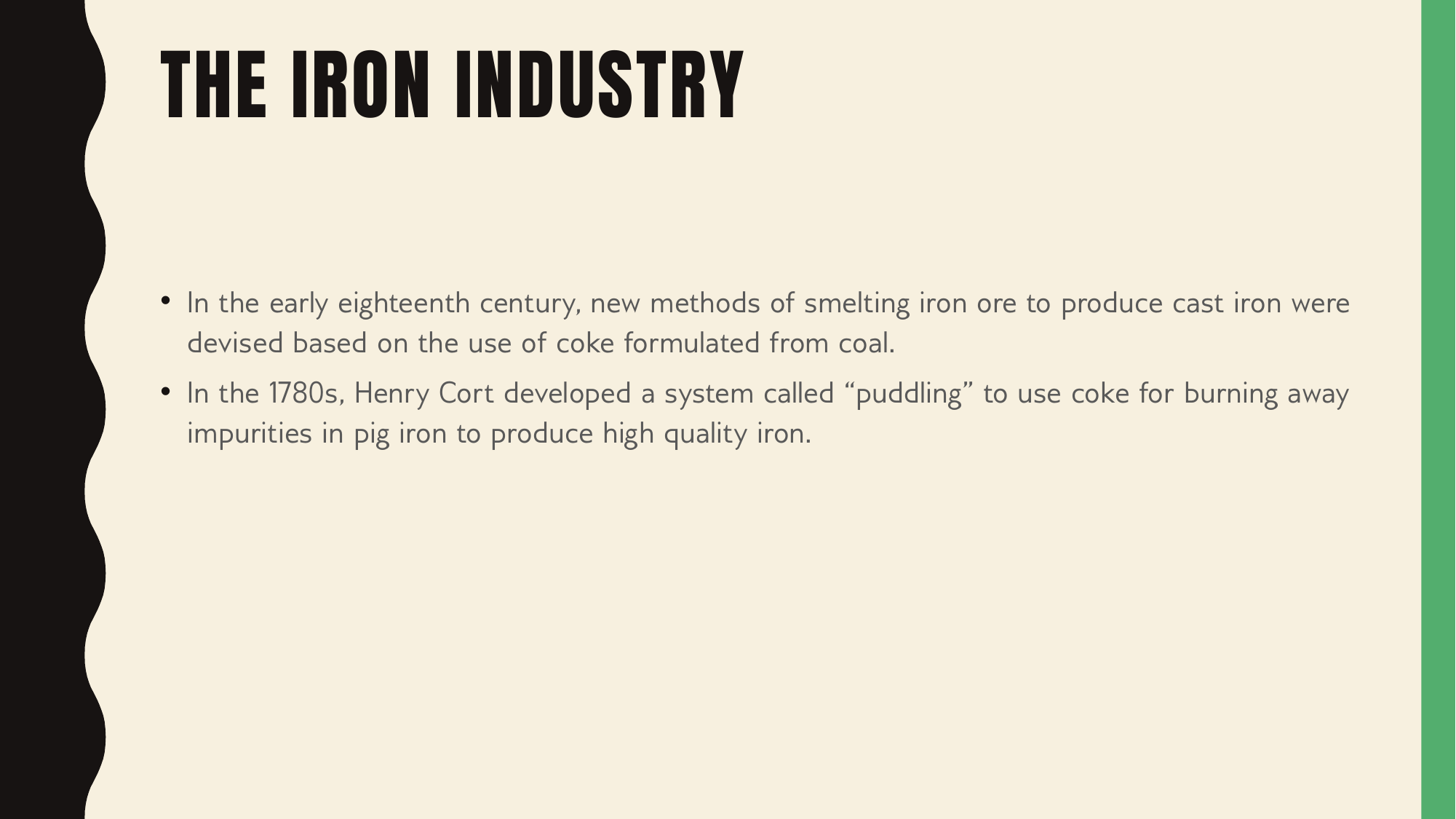

# The Iron Industry
In the early eighteenth century, new methods of smelting iron ore to produce cast iron were devised based on the use of coke formulated from coal.
In the 1780s, Henry Cort developed a system called “puddling” to use coke for burning away impurities in pig iron to produce high quality iron.